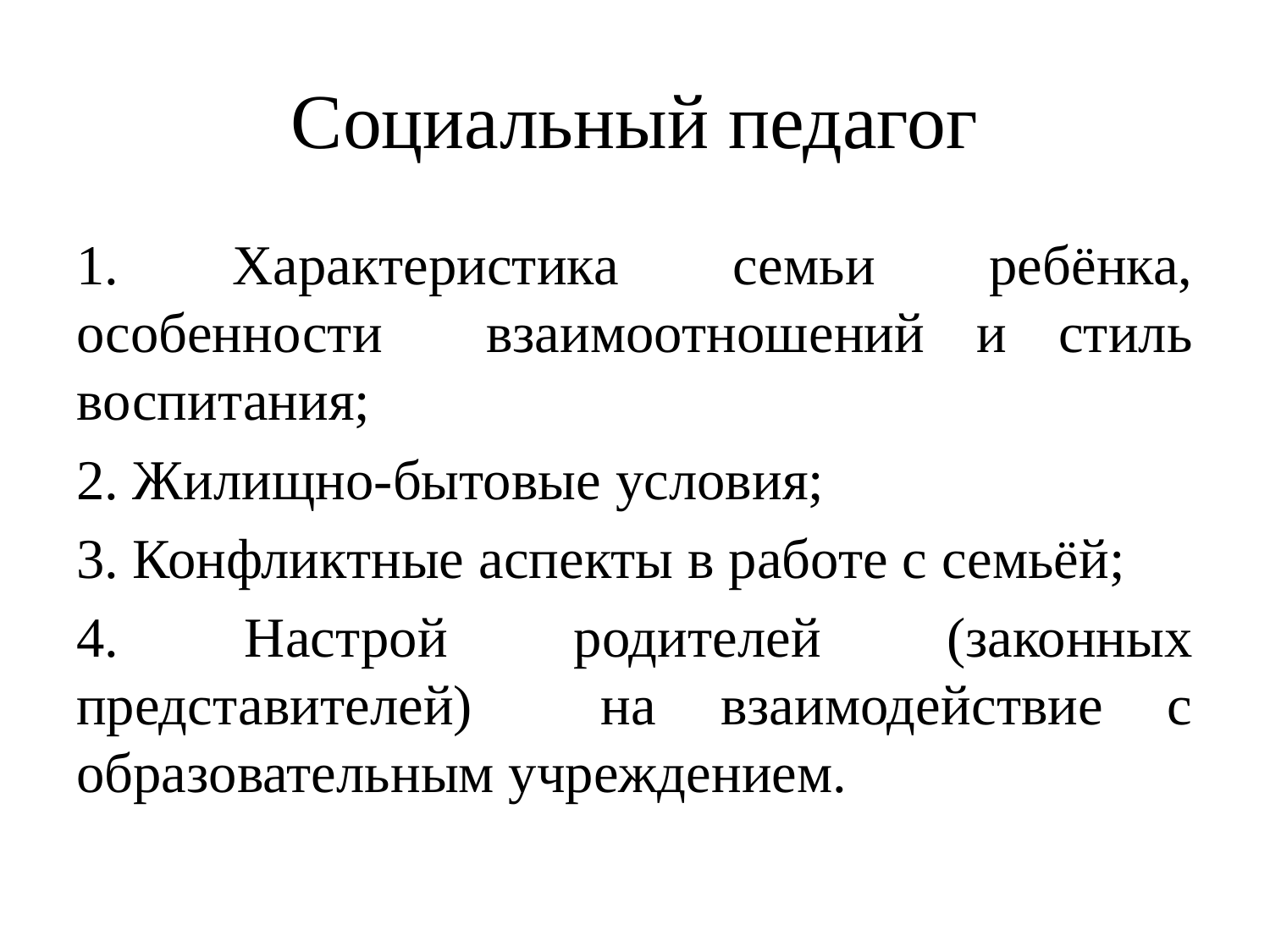

# Социальный педагог
1. Характеристика семьи ребёнка, особенности  взаимоотношений и стиль воспитания;
2. Жилищно-бытовые условия;
3. Конфликтные аспекты в работе с семьёй;
4. Настрой родителей (законных представителей)  на взаимодействие с образовательным учреждением.